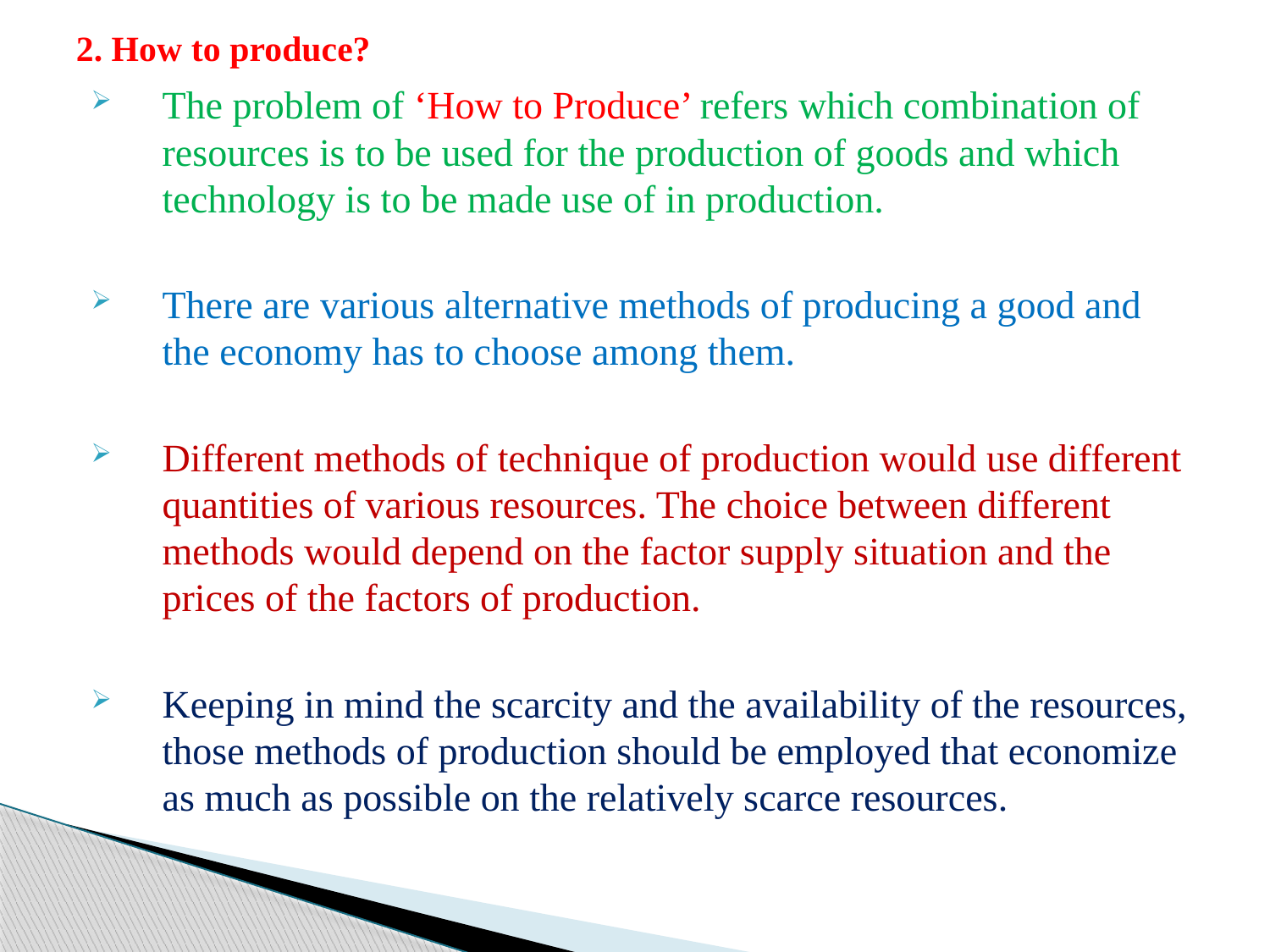

# 2. How to produce?
The problem of ‘How to Produce’ refers which combination of resources is to be used for the production of goods and which technology is to be made use of in production.

There are various alternative methods of producing a good and the economy has to choose among them.

Different methods of technique of production would use different quantities of various resources. The choice between different methods would depend on the factor supply situation and the prices of the factors of production.

Keeping in mind the scarcity and the availability of the resources, those methods of production should be employed that economize as much as possible on the relatively scarce resources.